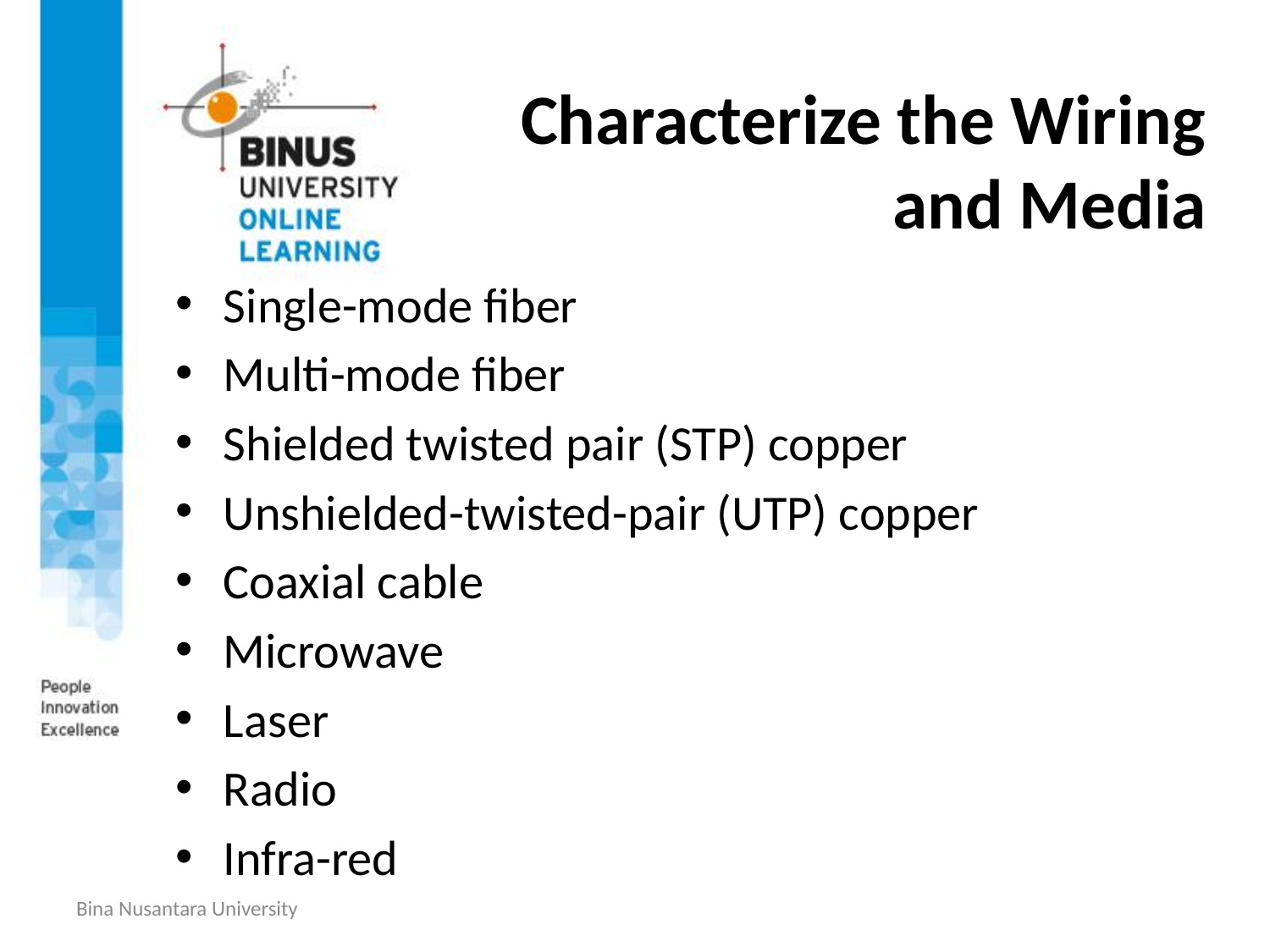

# Characterize the Wiring and Media
Single-mode fiber
Multi-mode fiber
Shielded twisted pair (STP) copper
Unshielded-twisted-pair (UTP) copper
Coaxial cable
Microwave
Laser
Radio
Infra-red
Bina Nusantara University